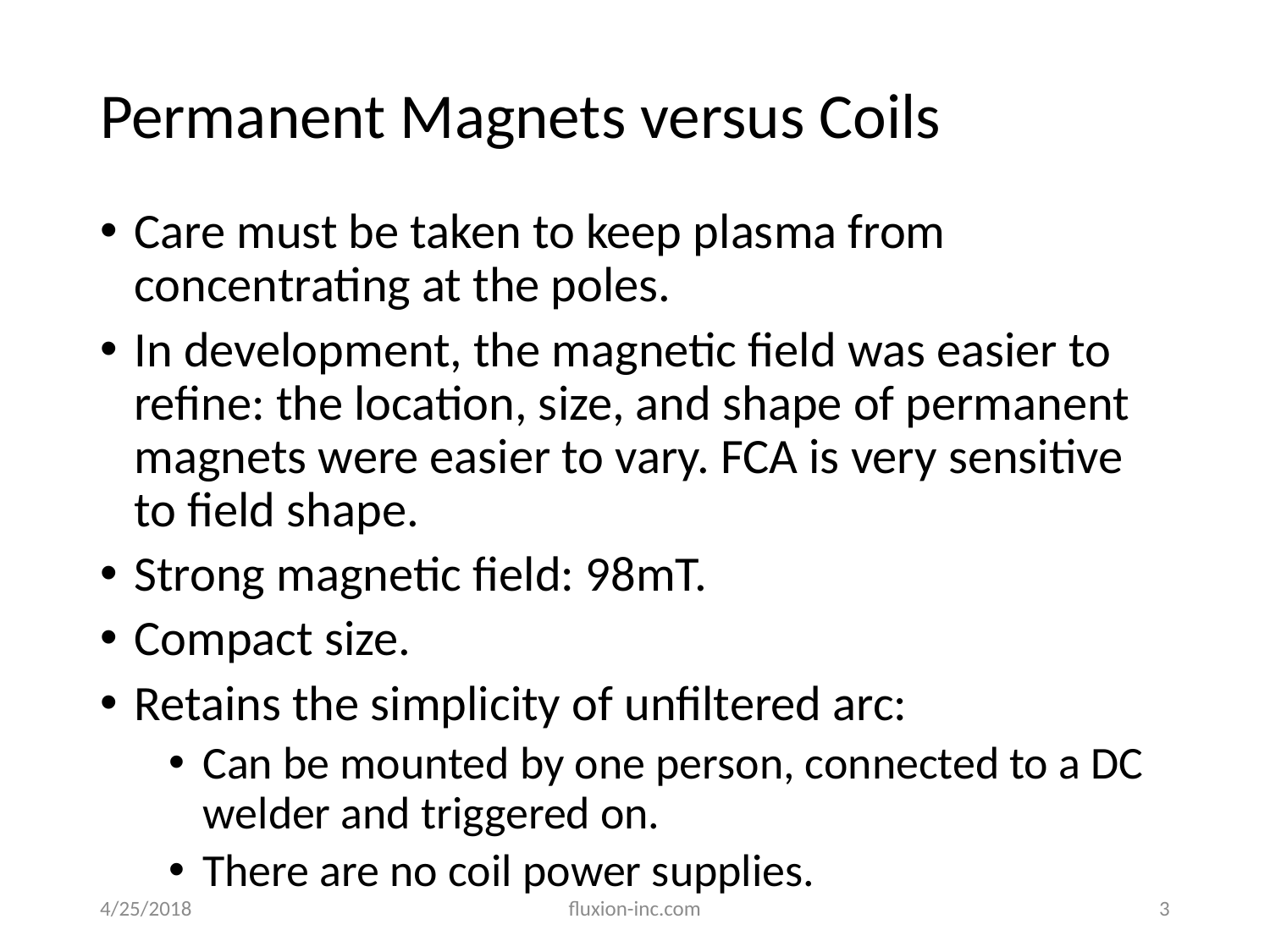

# Permanent Magnets versus Coils
Care must be taken to keep plasma from concentrating at the poles.
In development, the magnetic field was easier to refine: the location, size, and shape of permanent magnets were easier to vary. FCA is very sensitive to field shape.
Strong magnetic field: 98mT.
Compact size.
Retains the simplicity of unfiltered arc:
Can be mounted by one person, connected to a DC welder and triggered on.
There are no coil power supplies.
4/25/2018
fluxion-inc.com
3